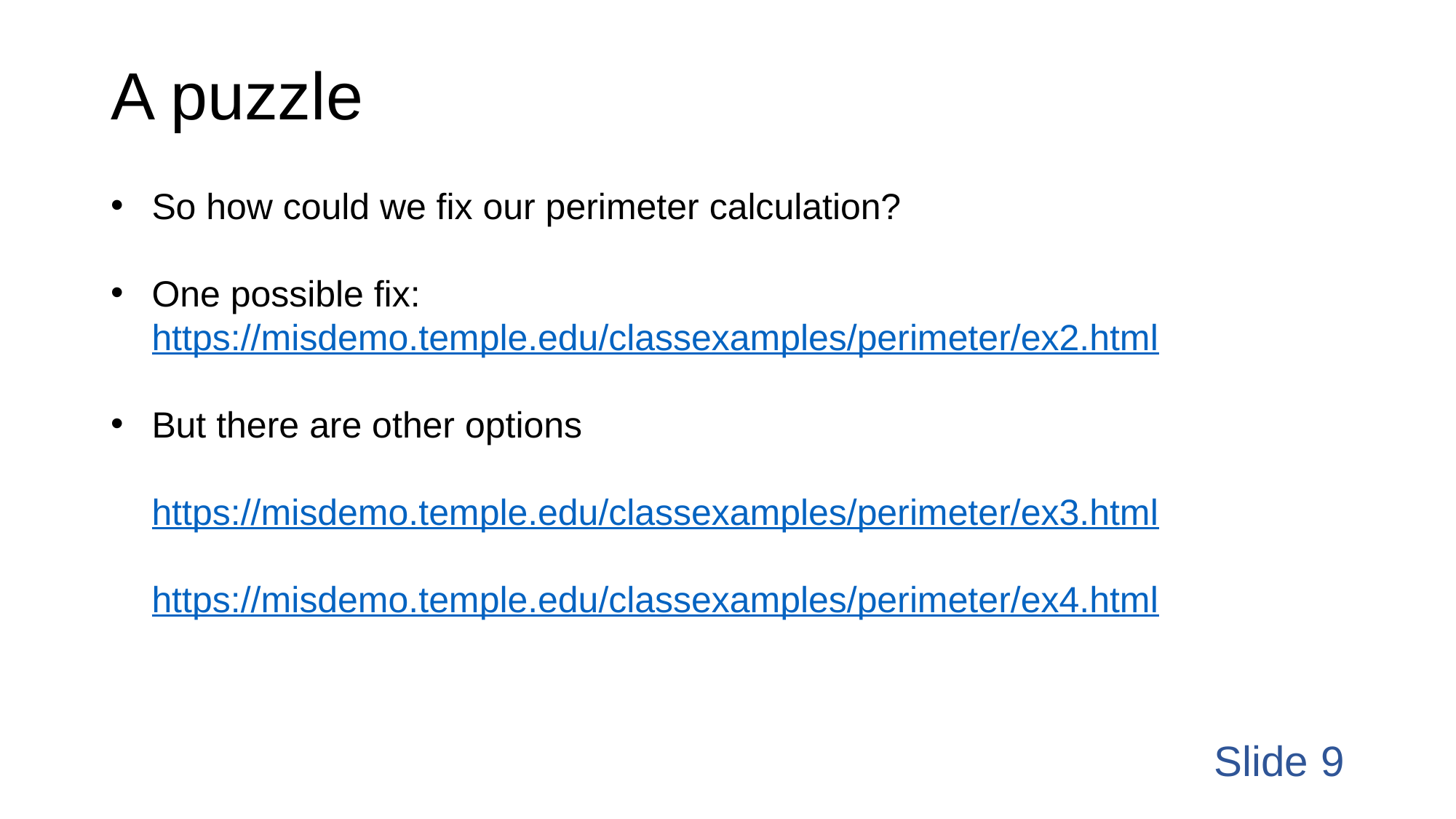

# A puzzle
So how could we fix our perimeter calculation?

One possible fix:
https://misdemo.temple.edu/classexamples/perimeter/ex2.html

But there are other options
https://misdemo.temple.edu/classexamples/perimeter/ex3.html
https://misdemo.temple.edu/classexamples/perimeter/ex4.html
Slide 9